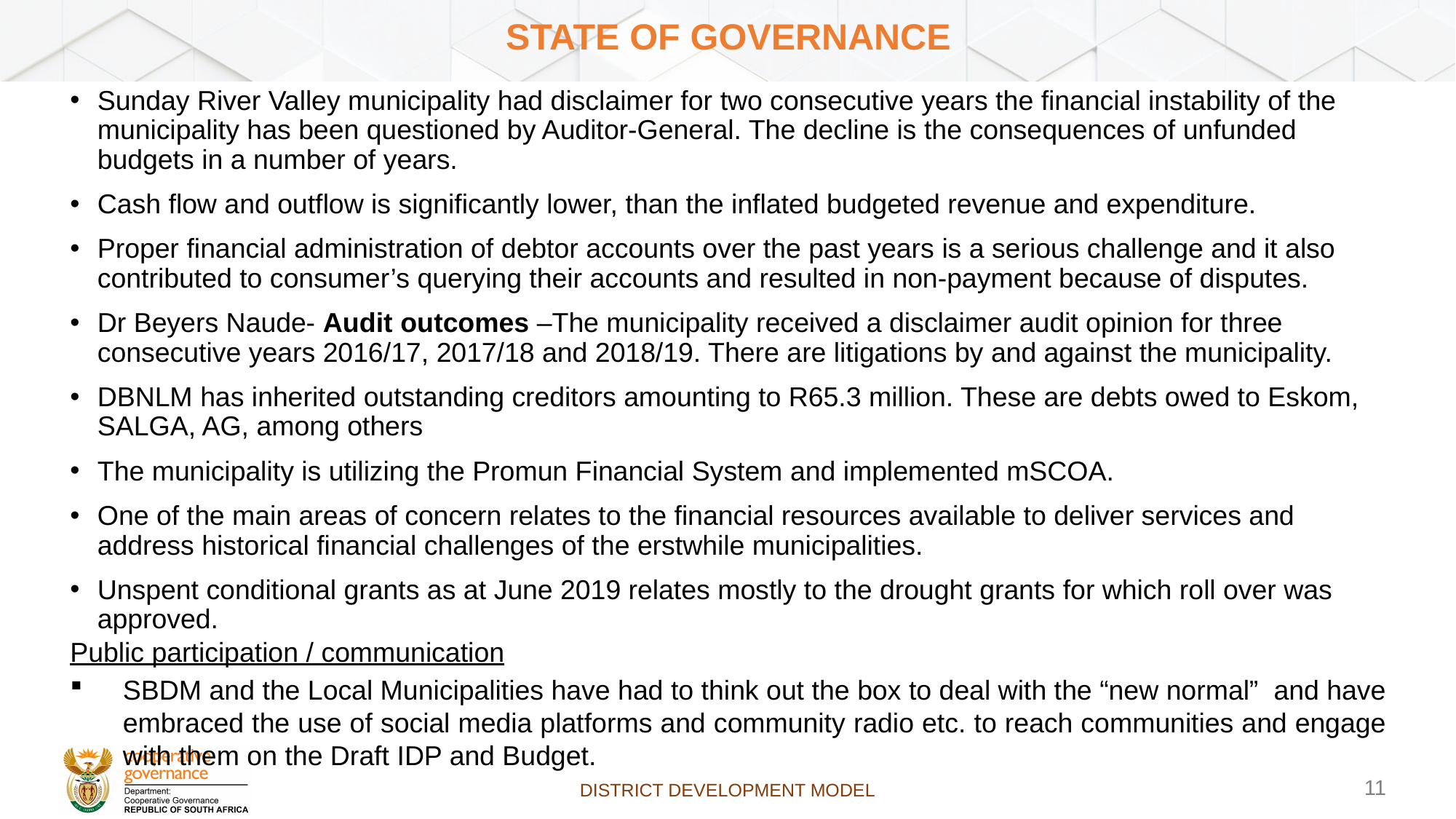

# State of governance
Sunday River Valley municipality had disclaimer for two consecutive years the financial instability of the municipality has been questioned by Auditor-General. The decline is the consequences of unfunded budgets in a number of years.
Cash flow and outflow is significantly lower, than the inflated budgeted revenue and expenditure.
Proper financial administration of debtor accounts over the past years is a serious challenge and it also contributed to consumer’s querying their accounts and resulted in non-payment because of disputes.
Dr Beyers Naude- Audit outcomes –The municipality received a disclaimer audit opinion for three consecutive years 2016/17, 2017/18 and 2018/19. There are litigations by and against the municipality.
DBNLM has inherited outstanding creditors amounting to R65.3 million. These are debts owed to Eskom, SALGA, AG, among others
The municipality is utilizing the Promun Financial System and implemented mSCOA.
One of the main areas of concern relates to the financial resources available to deliver services and address historical financial challenges of the erstwhile municipalities.
Unspent conditional grants as at June 2019 relates mostly to the drought grants for which roll over was approved.
Public participation / communication
SBDM and the Local Municipalities have had to think out the box to deal with the “new normal”  and have embraced the use of social media platforms and community radio etc. to reach communities and engage with them on the Draft IDP and Budget.